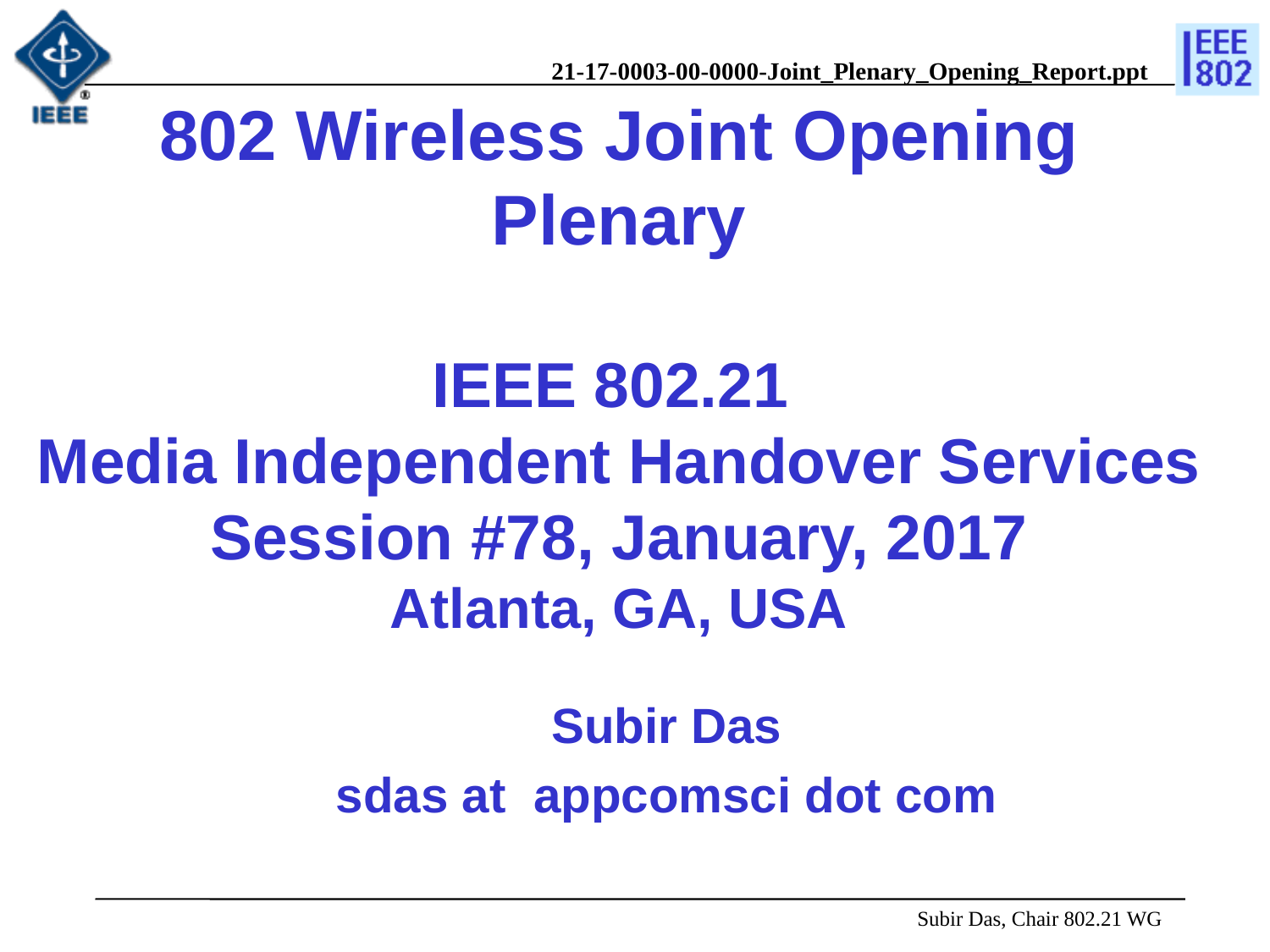

# 802 Wireless Joint Opening Plenary IEEE 802.21 Media Independent Handover Services Session #78, January, 2017 Atlanta, GA, USA
Subir Das
sdas at  appcomsci dot com
     Subir Das, Chair 802.21 WG